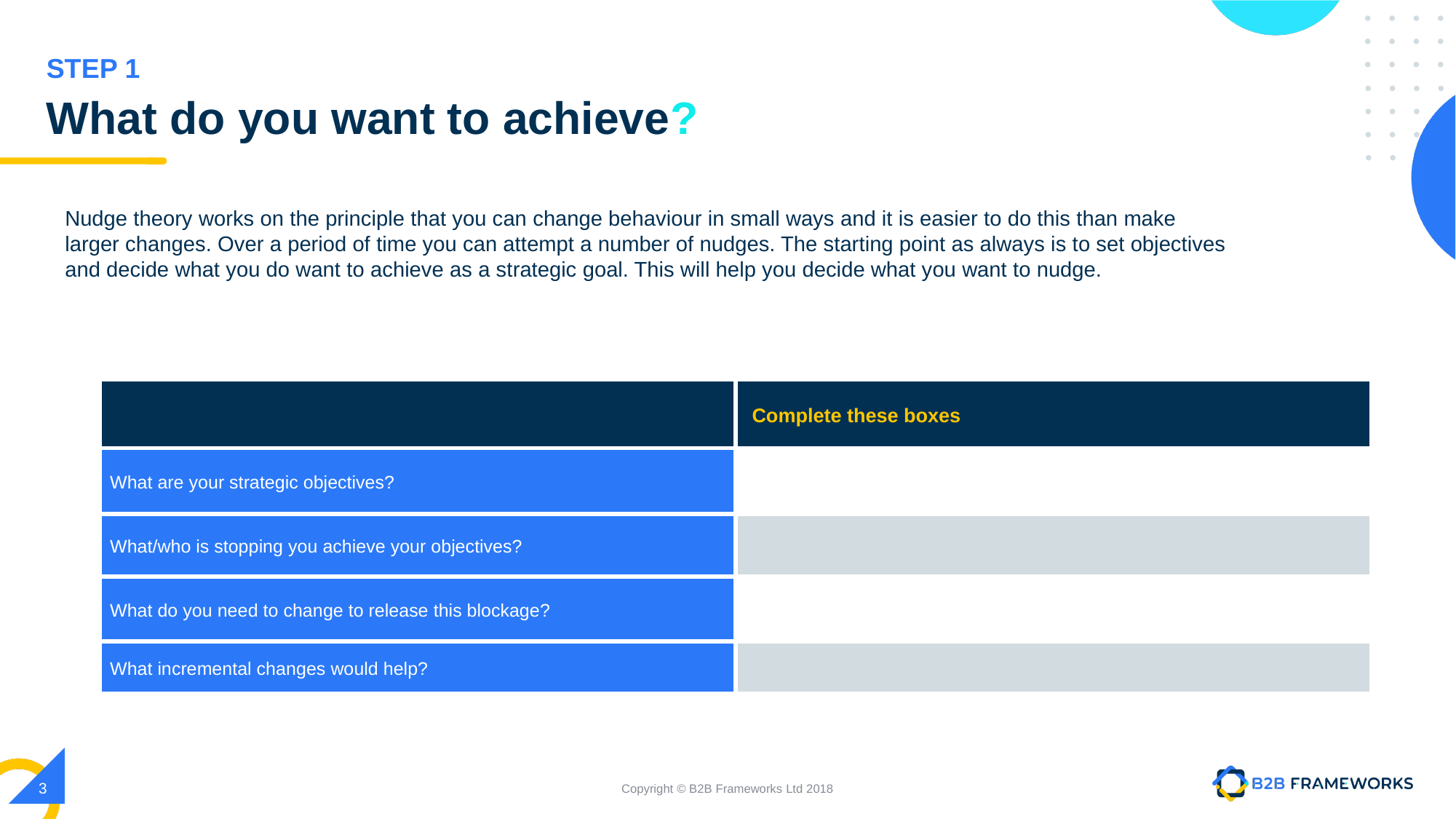

# What do you want to achieve?
Nudge theory works on the principle that you can change behaviour in small ways and it is easier to do this than make larger changes. Over a period of time you can attempt a number of nudges. The starting point as always is to set objectives and decide what you do want to achieve as a strategic goal. This will help you decide what you want to nudge.
|  | Complete these boxes |
| --- | --- |
| What are your strategic objectives? |  |
| What/who is stopping you achieve your objectives? |  |
| What do you need to change to release this blockage? |  |
| What incremental changes would help? |  |
3
Copyright © B2B Frameworks Ltd 2018